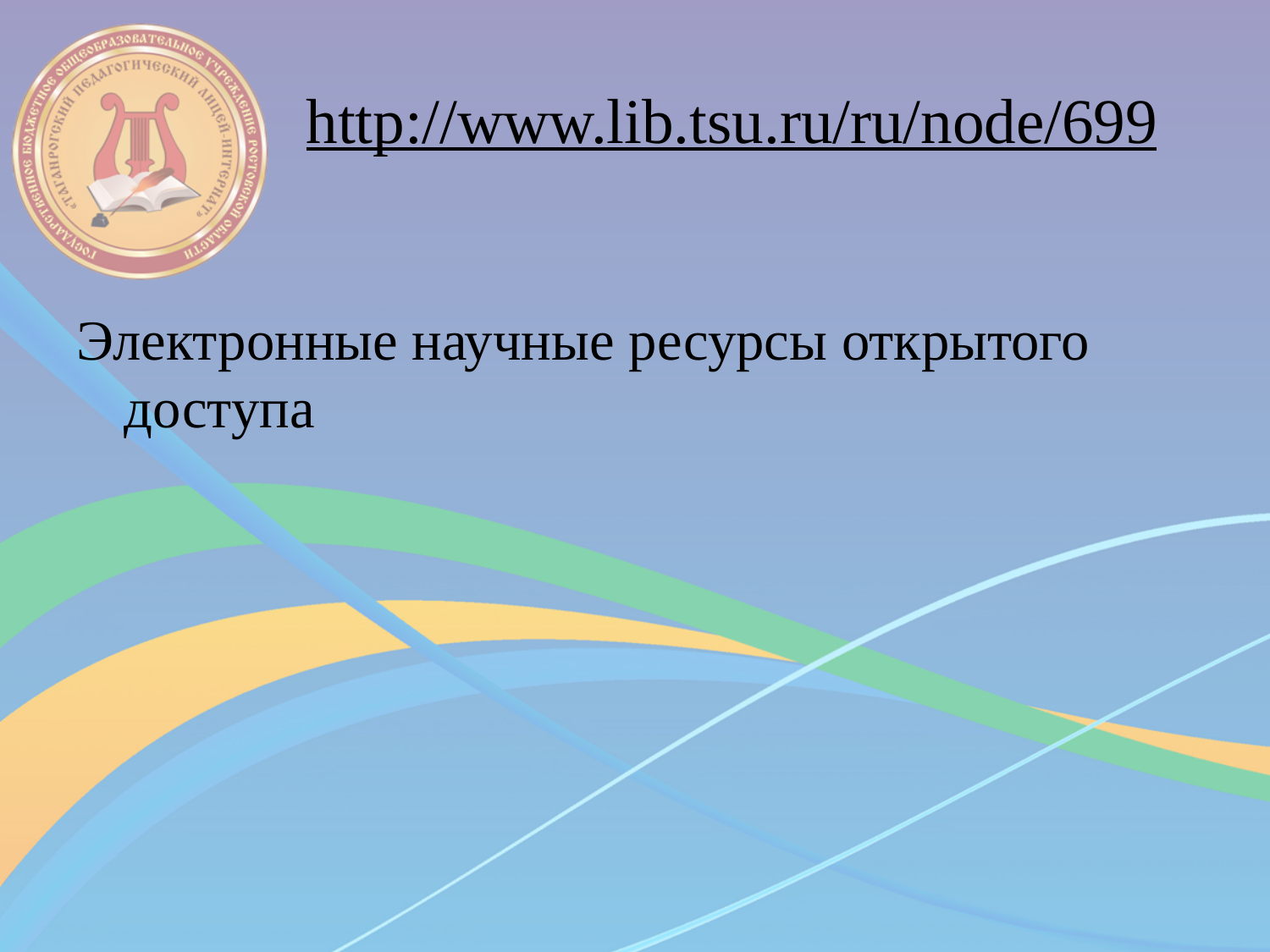

# http://www.lib.tsu.ru/ru/node/699
Электронные научные ресурсы открытого доступа